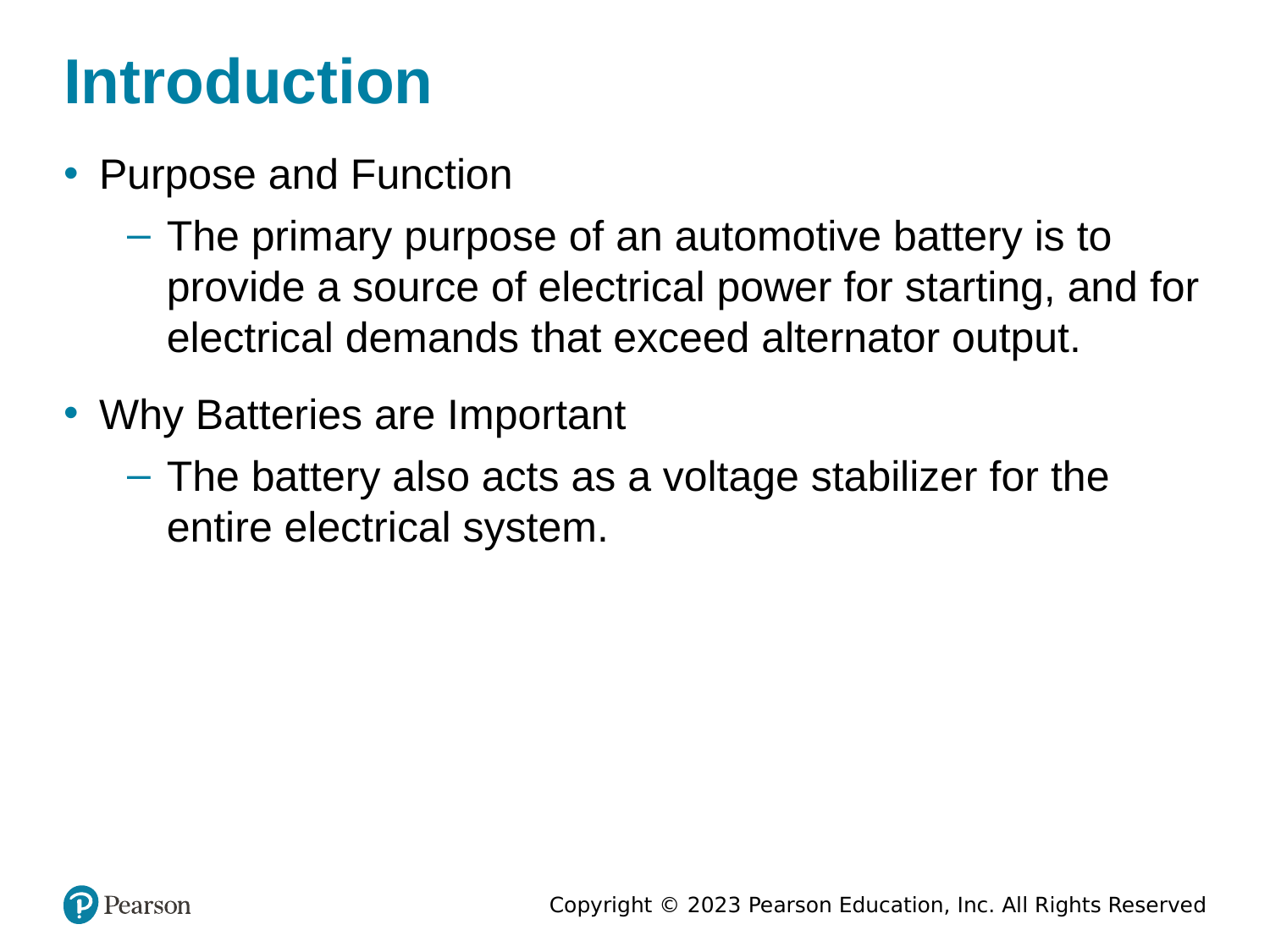

# Introduction
Purpose and Function
The primary purpose of an automotive battery is to provide a source of electrical power for starting, and for electrical demands that exceed alternator output.
Why Batteries are Important
The battery also acts as a voltage stabilizer for the entire electrical system.